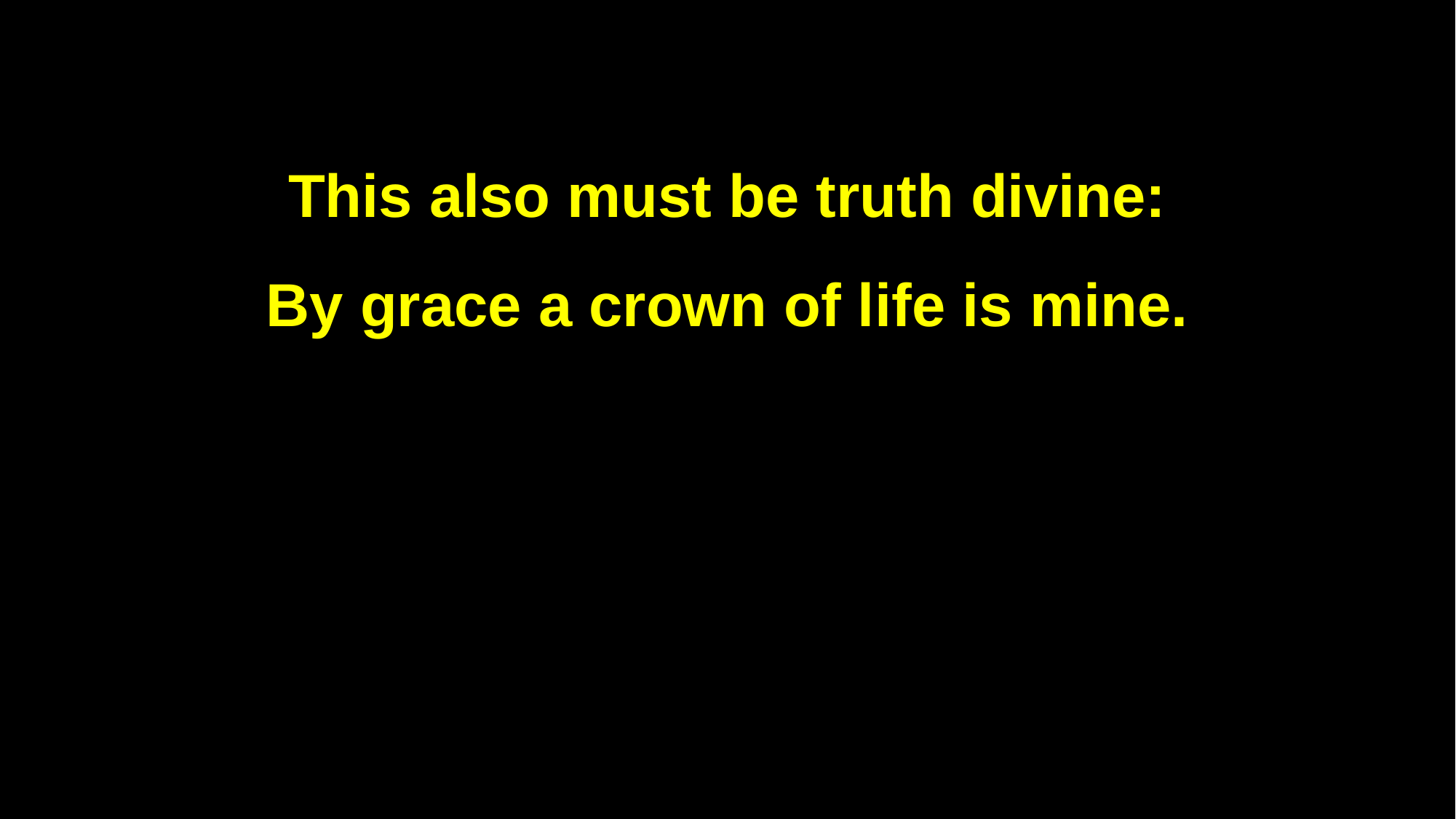

This also must be truth divine:
By grace a crown of life is mine.